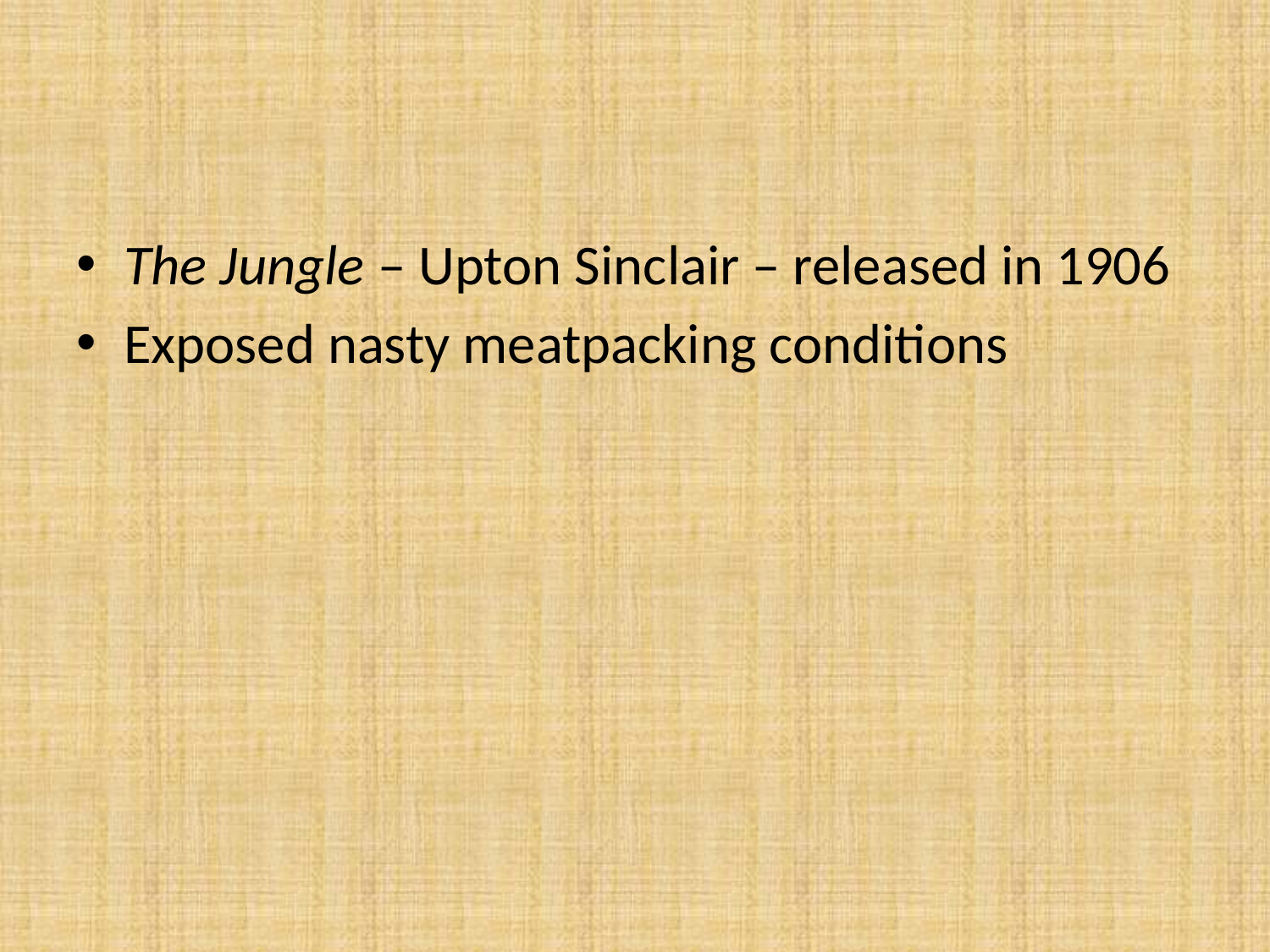

#
The Jungle – Upton Sinclair – released in 1906
Exposed nasty meatpacking conditions